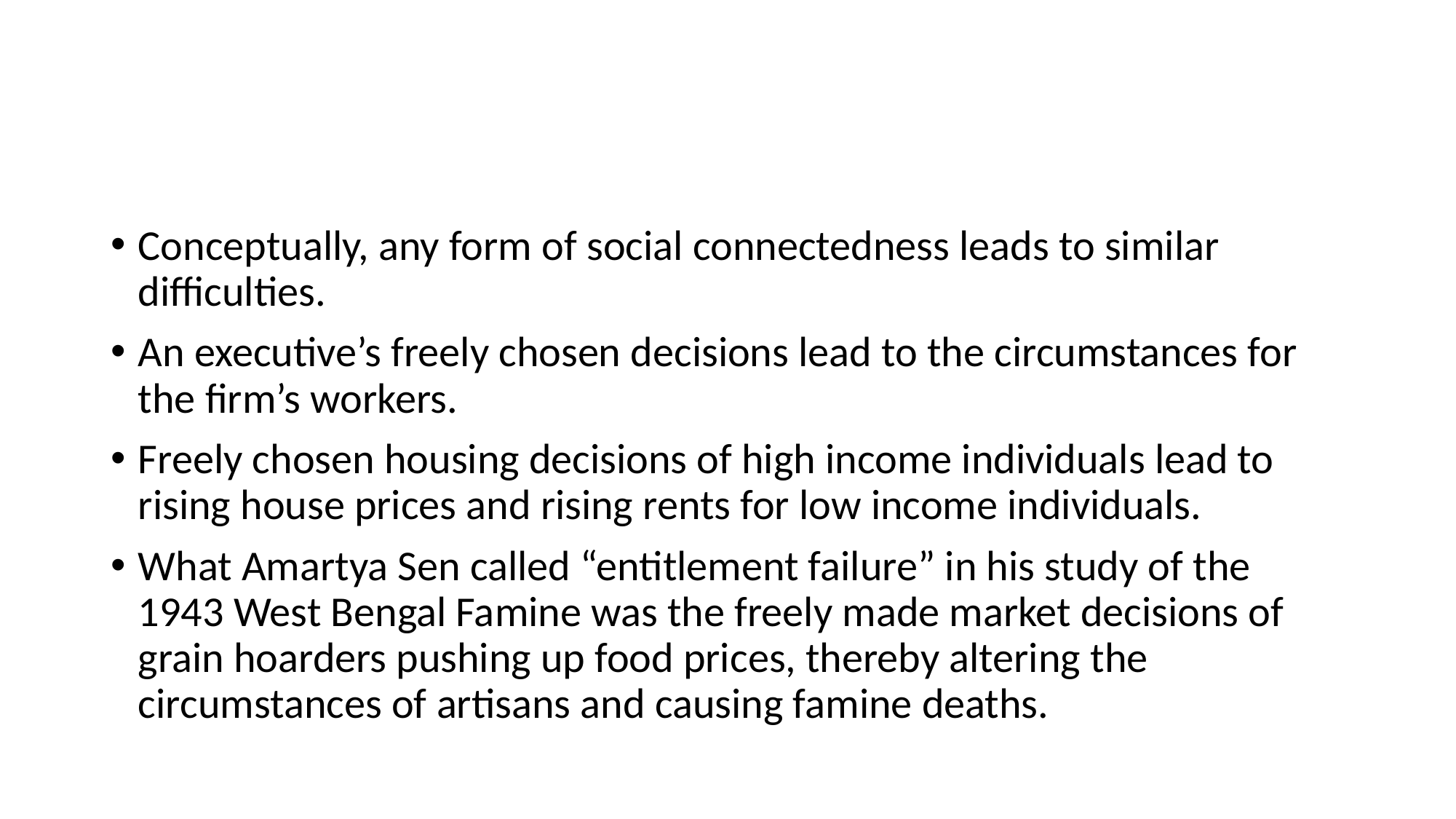

#
Conceptually, any form of social connectedness leads to similar difficulties.
An executive’s freely chosen decisions lead to the circumstances for the firm’s workers.
Freely chosen housing decisions of high income individuals lead to rising house prices and rising rents for low income individuals.
What Amartya Sen called “entitlement failure” in his study of the 1943 West Bengal Famine was the freely made market decisions of grain hoarders pushing up food prices, thereby altering the circumstances of artisans and causing famine deaths.